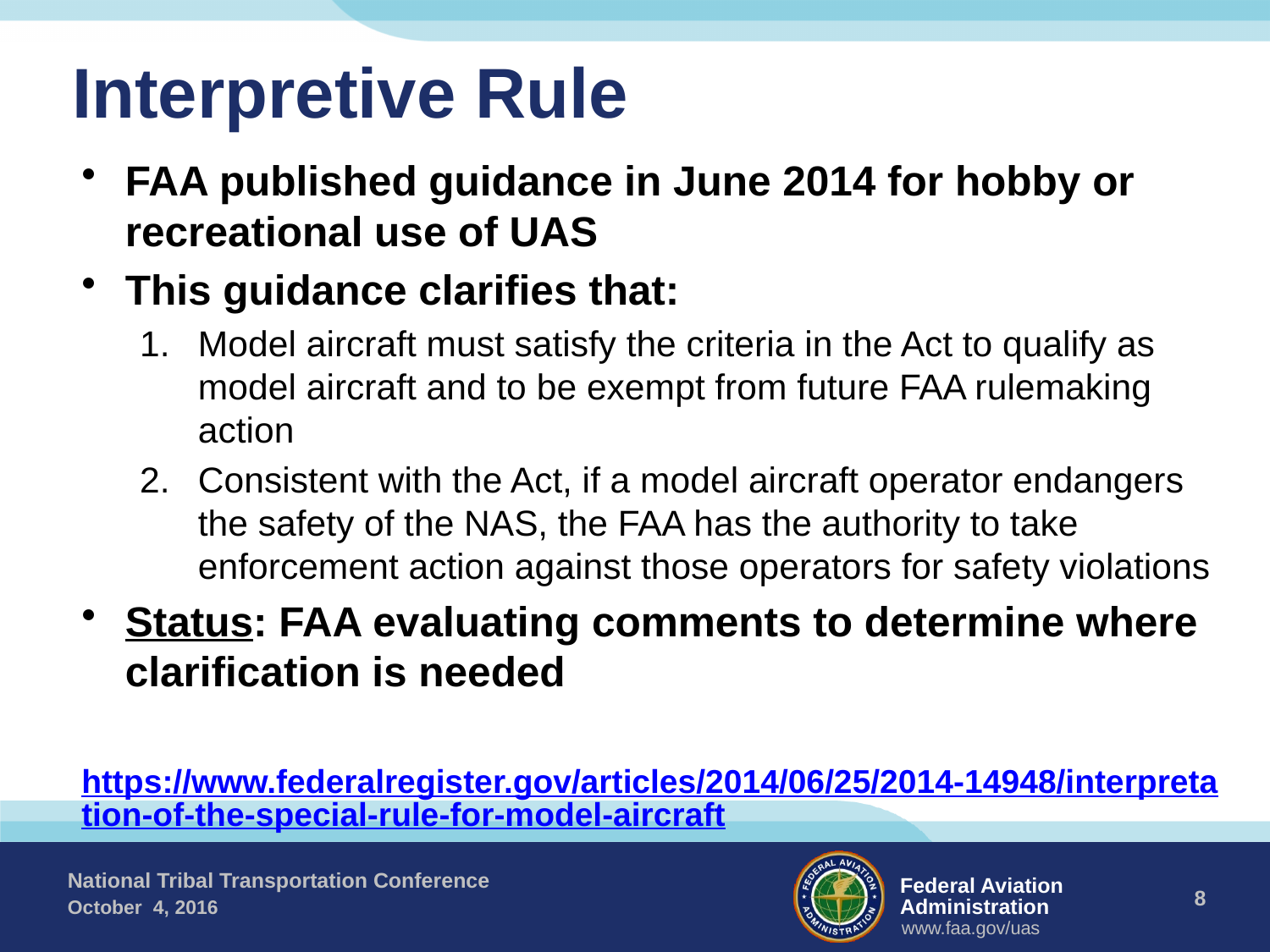

# Interpretive Rule
FAA published guidance in June 2014 for hobby or recreational use of UAS
This guidance clarifies that:
Model aircraft must satisfy the criteria in the Act to qualify as model aircraft and to be exempt from future FAA rulemaking action
Consistent with the Act, if a model aircraft operator endangers the safety of the NAS, the FAA has the authority to take enforcement action against those operators for safety violations
Status: FAA evaluating comments to determine where clarification is needed

https://www.federalregister.gov/articles/2014/06/25/2014-14948/interpretation-of-the-special-rule-for-model-aircraft